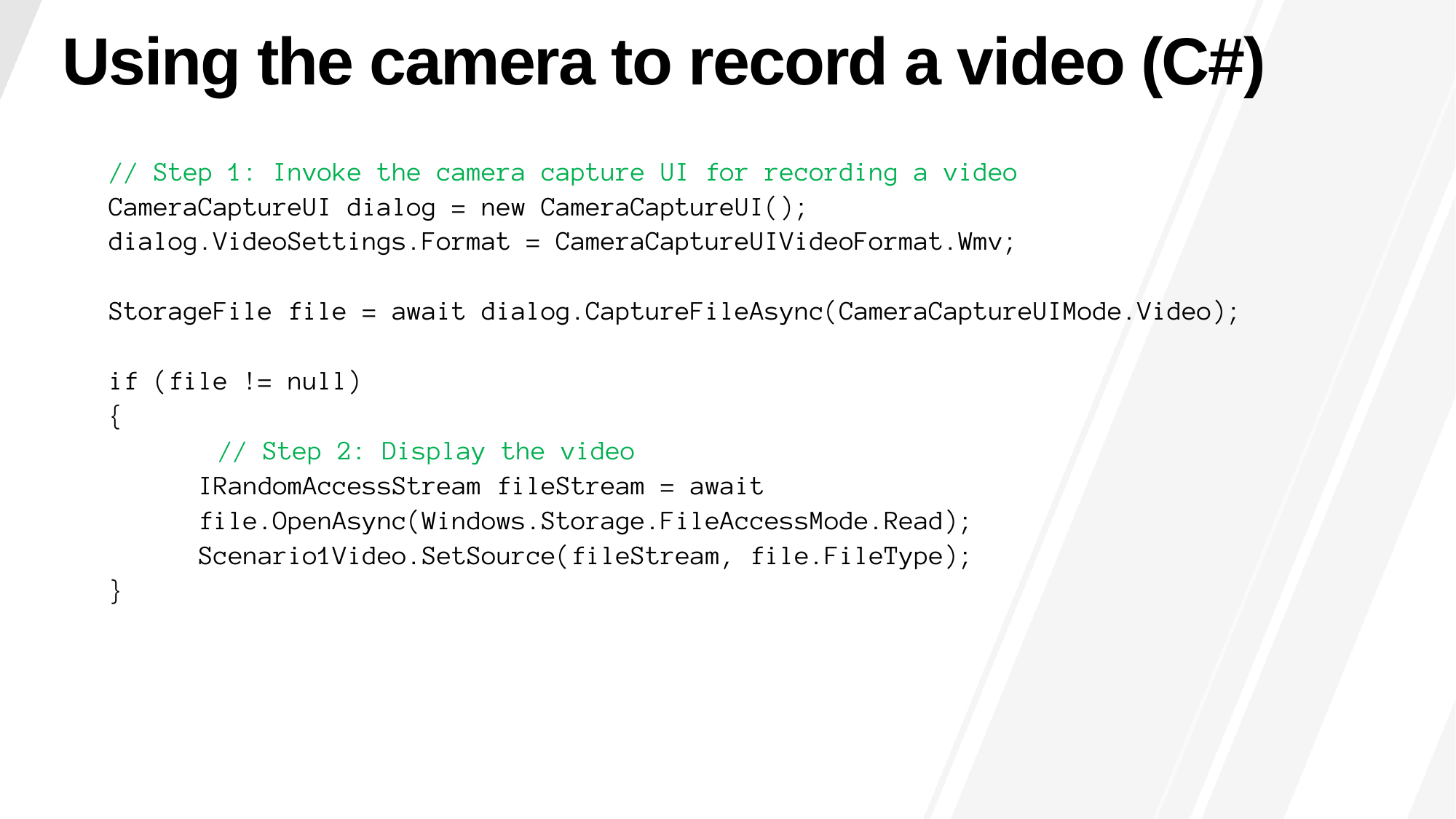

# Using the camera to record a video (C#)
// Step 1: Invoke the camera capture UI for recording a video
CameraCaptureUI dialog = new CameraCaptureUI();
dialog.VideoSettings.Format = CameraCaptureUIVideoFormat.Wmv;

StorageFile file = await dialog.CaptureFileAsync(CameraCaptureUIMode.Video);

if (file != null)
{
	// Step 2: Display the video
      IRandomAccessStream fileStream = await
      file.OpenAsync(Windows.Storage.FileAccessMode.Read);
      Scenario1Video.SetSource(fileStream, file.FileType);
}